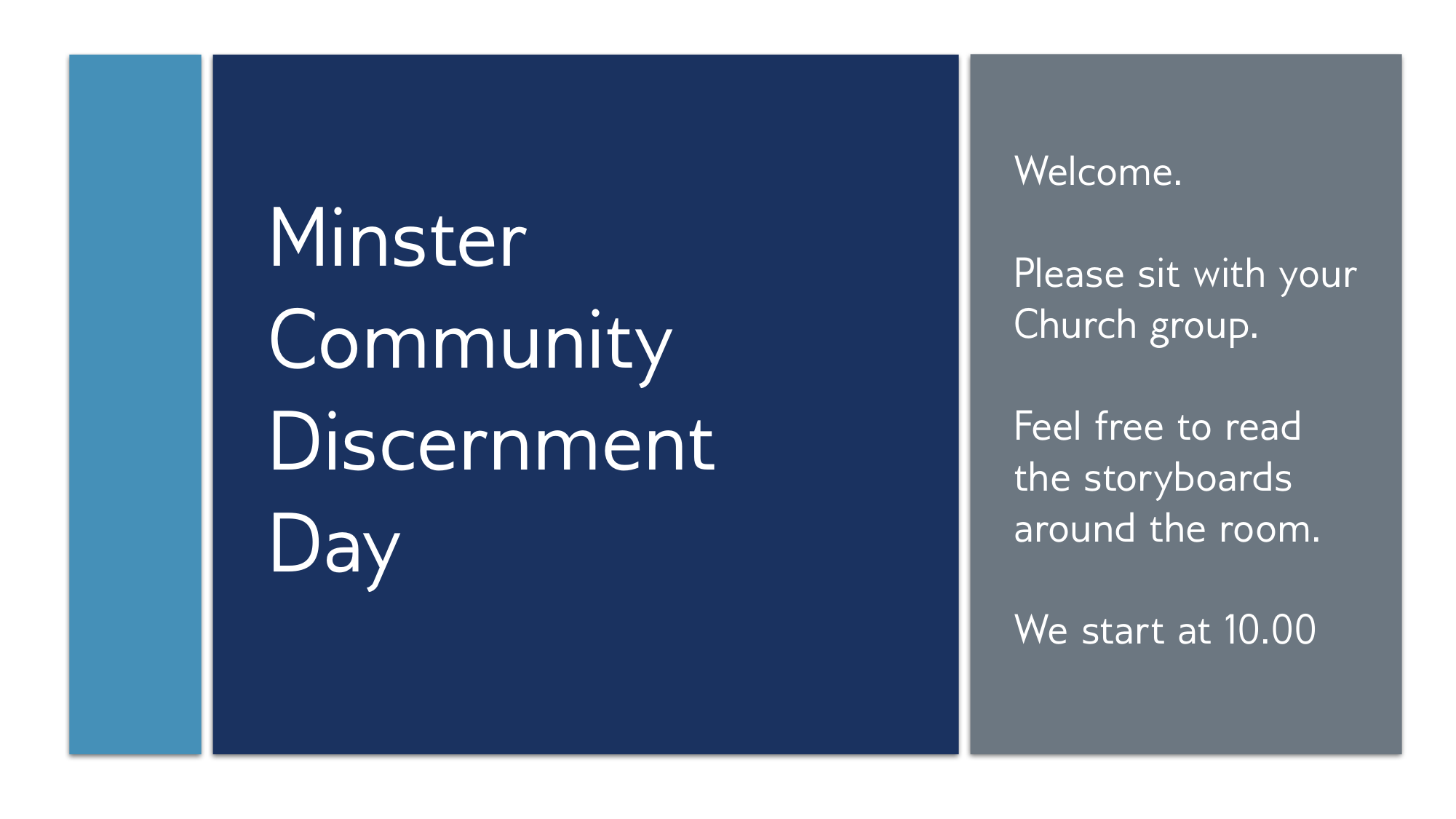

# Minster Community Discernment Day
Welcome.

Please sit with your Church group.

Feel free to read the storyboards around the room.

We start at 10.00